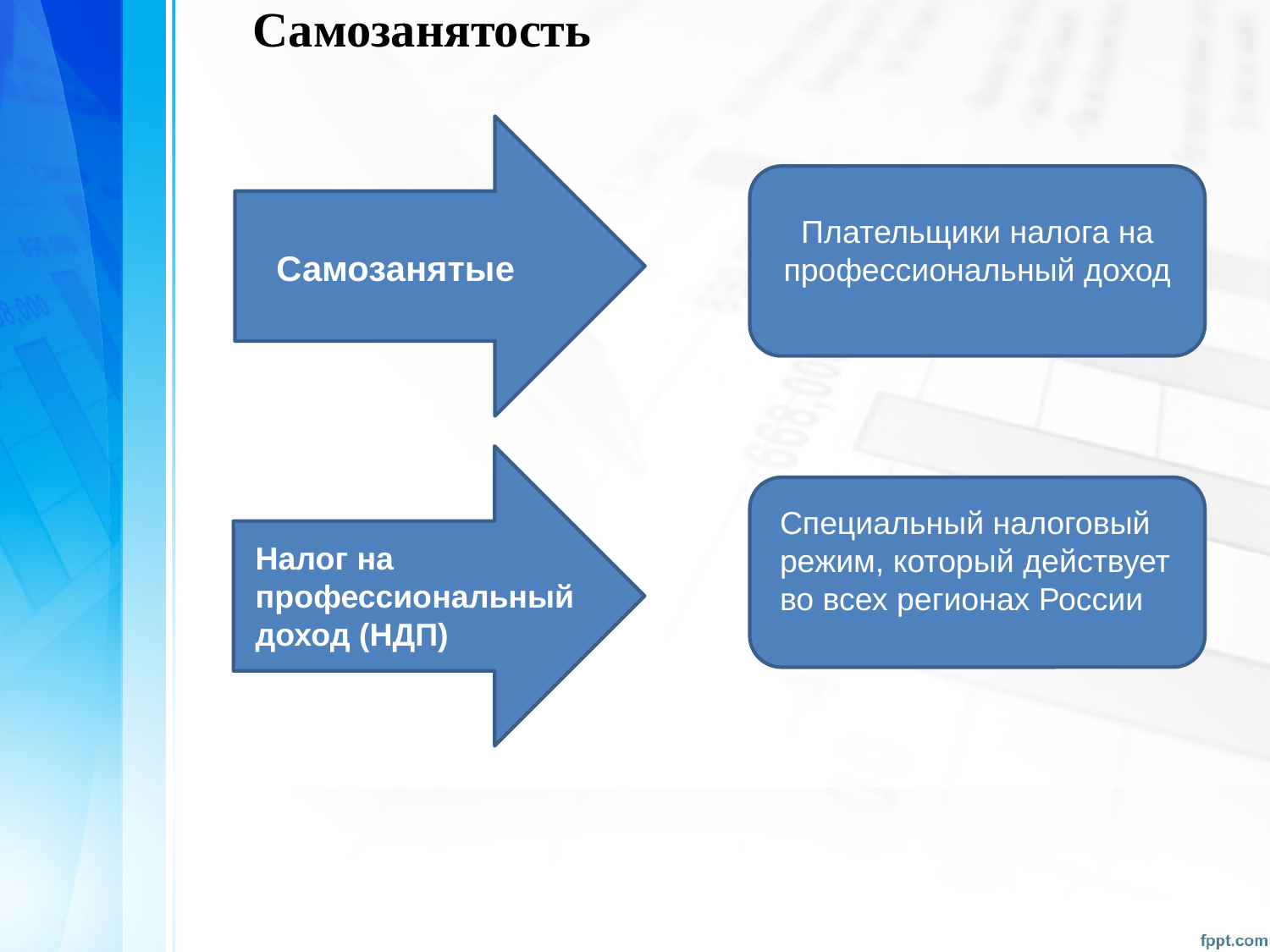

# Самозанятость

Плательщики налога на профессиональный доход
Самозанятые

Специальный налоговый режим, который действует во всех регионах России
Налог на профессиональный доход (НДП)